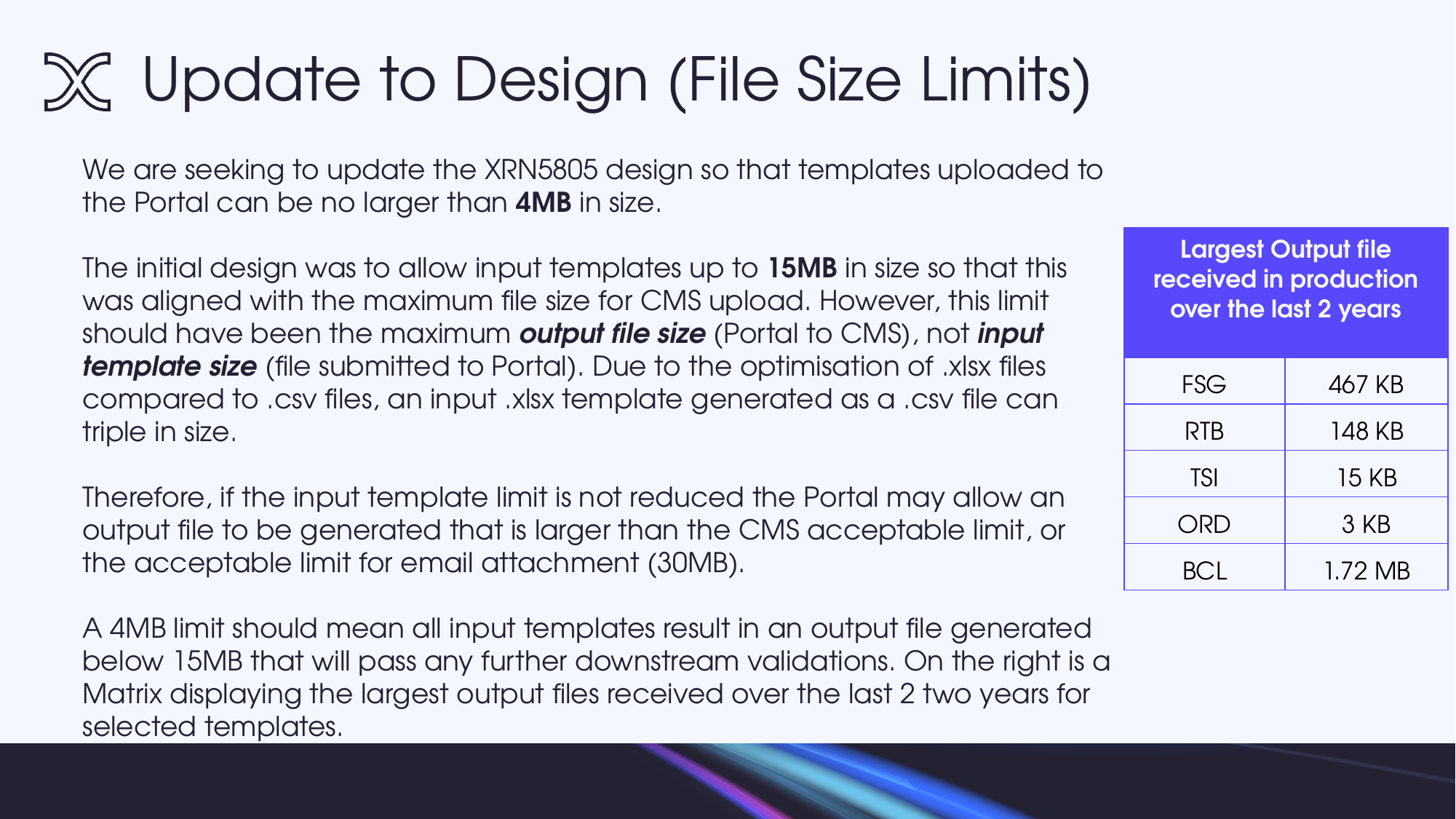

# Update to Design (File Size Limits)
We are seeking to update the XRN5805 design so that templates uploaded to the Portal can be no larger than 4MB in size.

The initial design was to allow input templates up to 15MB in size so that this was aligned with the maximum file size for CMS upload. However, this limit should have been the maximum output file size (Portal to CMS), not input template size (file submitted to Portal). Due to the optimisation of .xlsx files compared to .csv files, an input .xlsx template generated as a .csv file can triple in size.

Therefore, if the input template limit is not reduced the Portal may allow an output file to be generated that is larger than the CMS acceptable limit, or the acceptable limit for email attachment (30MB).

A 4MB limit should mean all input templates result in an output file generated below 15MB that will pass any further downstream validations. On the right is a Matrix displaying the largest output files received over the last 2 two years for selected templates.

| Largest Output file received in production​ over the last 2 years ​ |  |
| --- | --- |
| FSG​ | 467 KB​ |
| RTB​ | 148 KB​ |
| TSI​ | 15 KB​ |
| ORD​ | 3 KB​ |
| BCL​ | 1.72 MB​ |